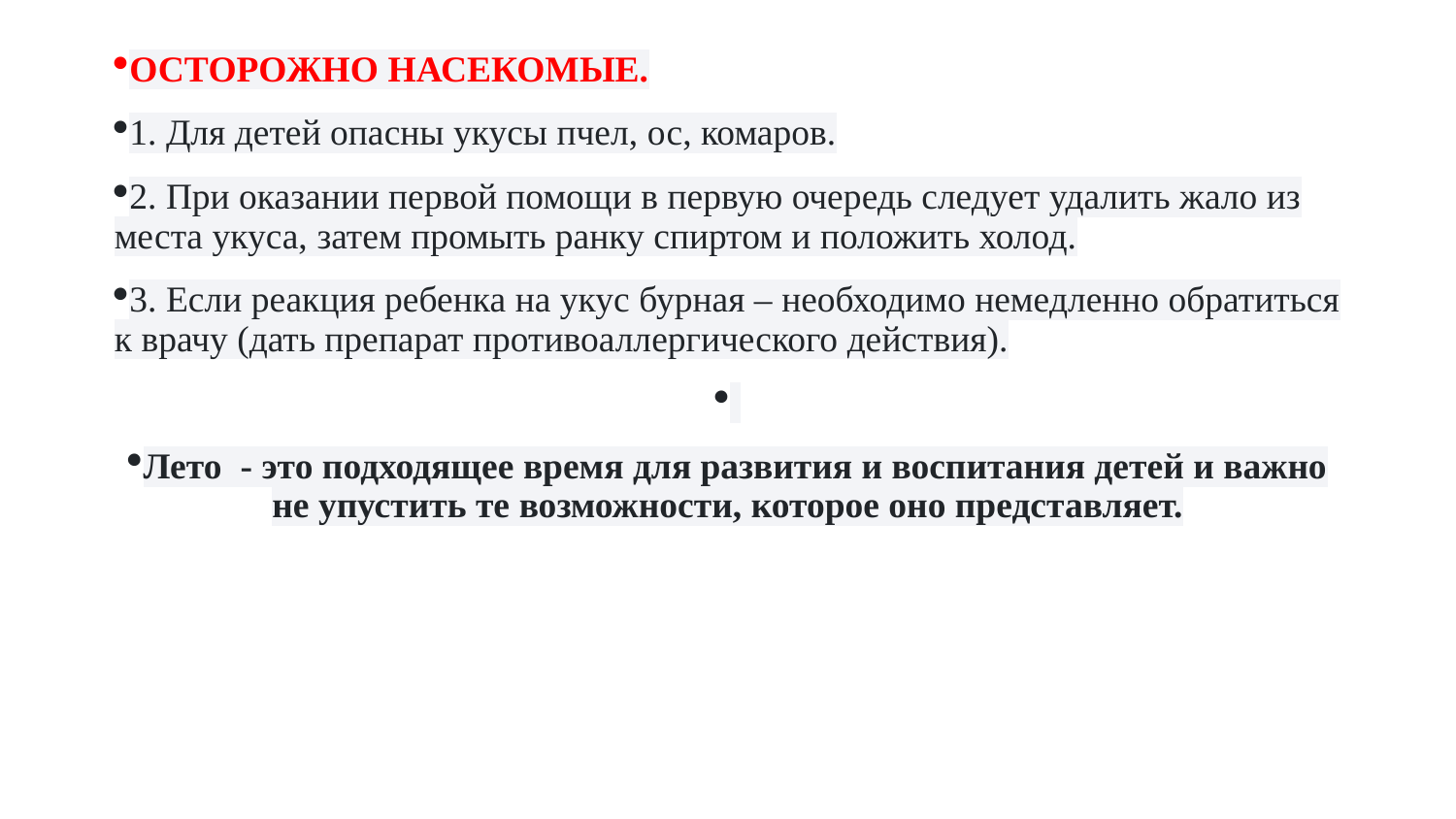

ОСТОРОЖНО НАСЕКОМЫЕ.
1. Для детей опасны укусы пчел, ос, комаров.
2. При оказании первой помощи в первую очередь следует удалить жало из места укуса, затем промыть ранку спиртом и положить холод.
3. Если реакция ребенка на укус бурная – необходимо немедленно обратиться к врачу (дать препарат противоаллергического действия).

Лето  - это подходящее время для развития и воспитания детей и важно не упустить те возможности, которое оно представляет.
#